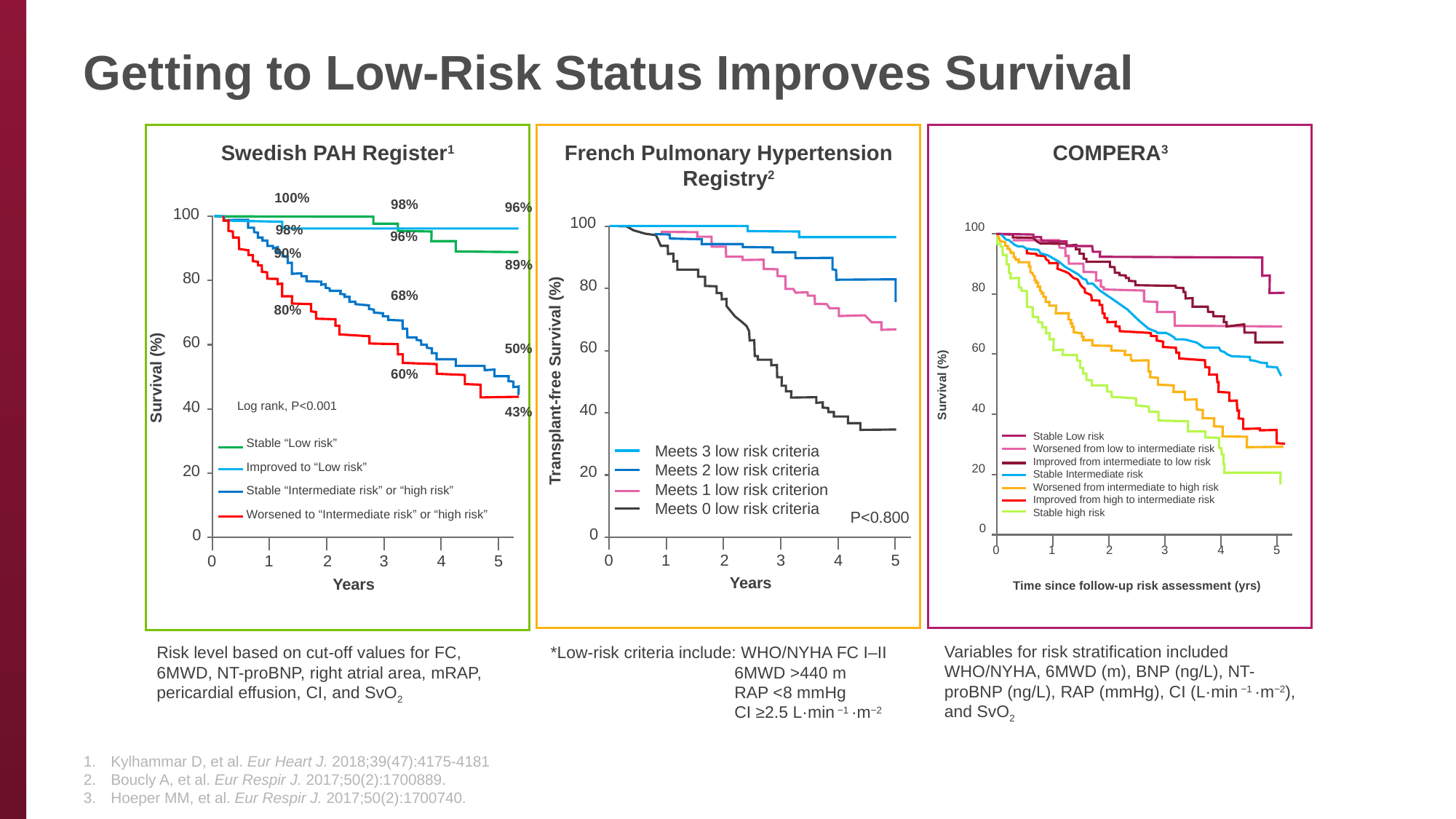

# Getting to Low-Risk Status Improves Survival

Swedish PAH Register1
French Pulmonary Hypertension Registry2
COMPERA3
100%
98%
96%
98%

96%
90%
89%
68%
80%
50%
60%
43%
100
80
60
40
20
0
Survival (%)
Log rank, P<0.001
Stable “Low risk”
Improved to “Low risk”
Stable “Intermediate risk” or “high risk”
Worsened to “Intermediate risk” or “high risk”
0
1
2
3
4
5
Years
100
80
60
40
20
0
Transplant-free Survival (%)
Meets 3 low risk criteria
Meets 2 low risk criteria
Meets 1 low risk criterion
Meets 0 low risk criteria
P<0.800
0
1
2
3
4
5
Years

100
80
60
40
20
0

Survival (%)
Stable Low risk
Worsened from low to intermediate risk
Improved from intermediate to low risk
Stable Intermediate risk
Worsened from intermediate to high risk
Improved from high to intermediate risk
Stable high risk
0
1
2
3
4
5
Time since follow-up risk assessment (yrs)
Variables for risk stratification included WHO/NYHA, 6MWD (m), BNP (ng/L), NT-proBNP (ng/L), RAP (mmHg), CI (L·min −1 ·m−2), and SvO2
Risk level based on cut-off values for FC, 6MWD, NT-proBNP, right atrial area, mRAP, pericardial effusion, CI, and SvO2
*Low-risk criteria include: WHO/NYHA FC I–II
    6MWD >440 m
    RAP <8 mmHg
    CI ≥2.5 L·min −1 ·m−2
Kylhammar D, et al. Eur Heart J. 2018;39(47):4175-4181
Boucly A, et al. Eur Respir J. 2017;50(2):1700889.
Hoeper MM, et al. Eur Respir J. 2017;50(2):1700740.